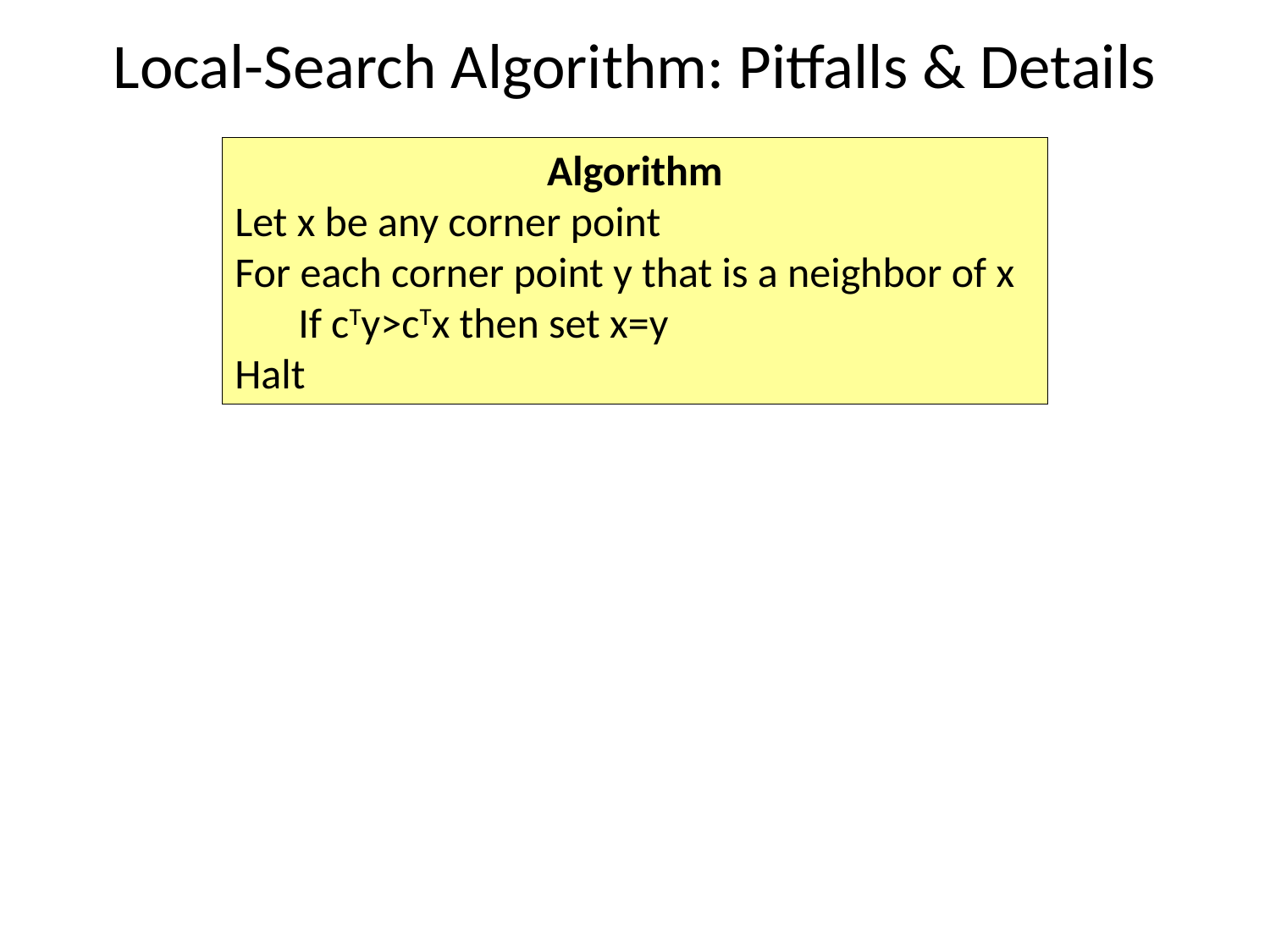

# Local-Search Algorithm: Pitfalls & Details
Algorithm
Let x be any corner point
For each corner point y that is a neighbor of x
If cTy>cTx then set x=y
Halt